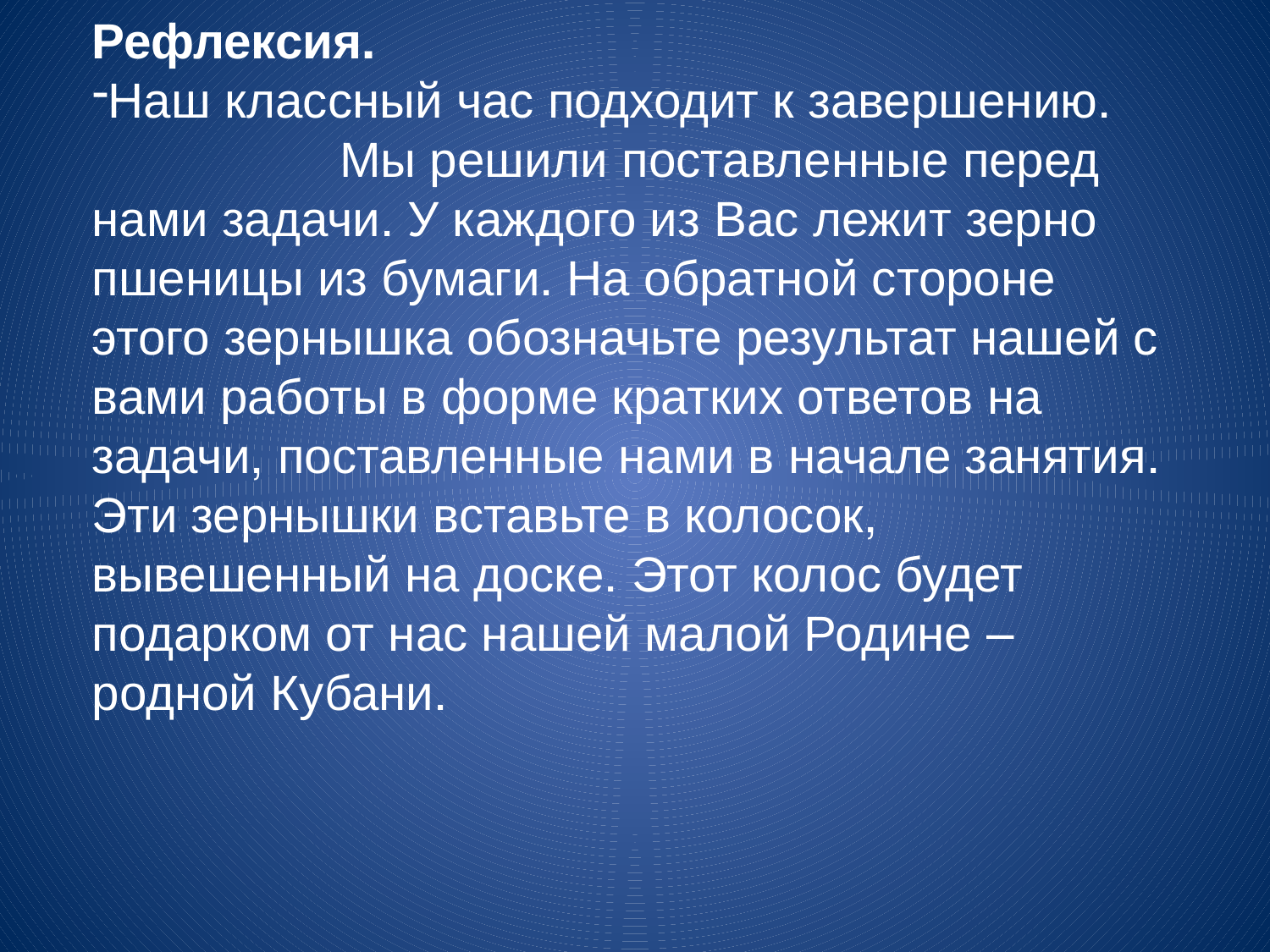

Рефлексия.
Наш классный час подходит к завершению.                       Мы решили поставленные перед
нами задачи. У каждого из Вас лежит зерно пшеницы из бумаги. На обратной стороне этого зернышка обозначьте результат нашей с вами работы в форме кратких ответов на задачи, поставленные нами в начале занятия. Эти зернышки вставьте в колосок, вывешенный на доске. Этот колос будет подарком от нас нашей малой Родине – родной Кубани.